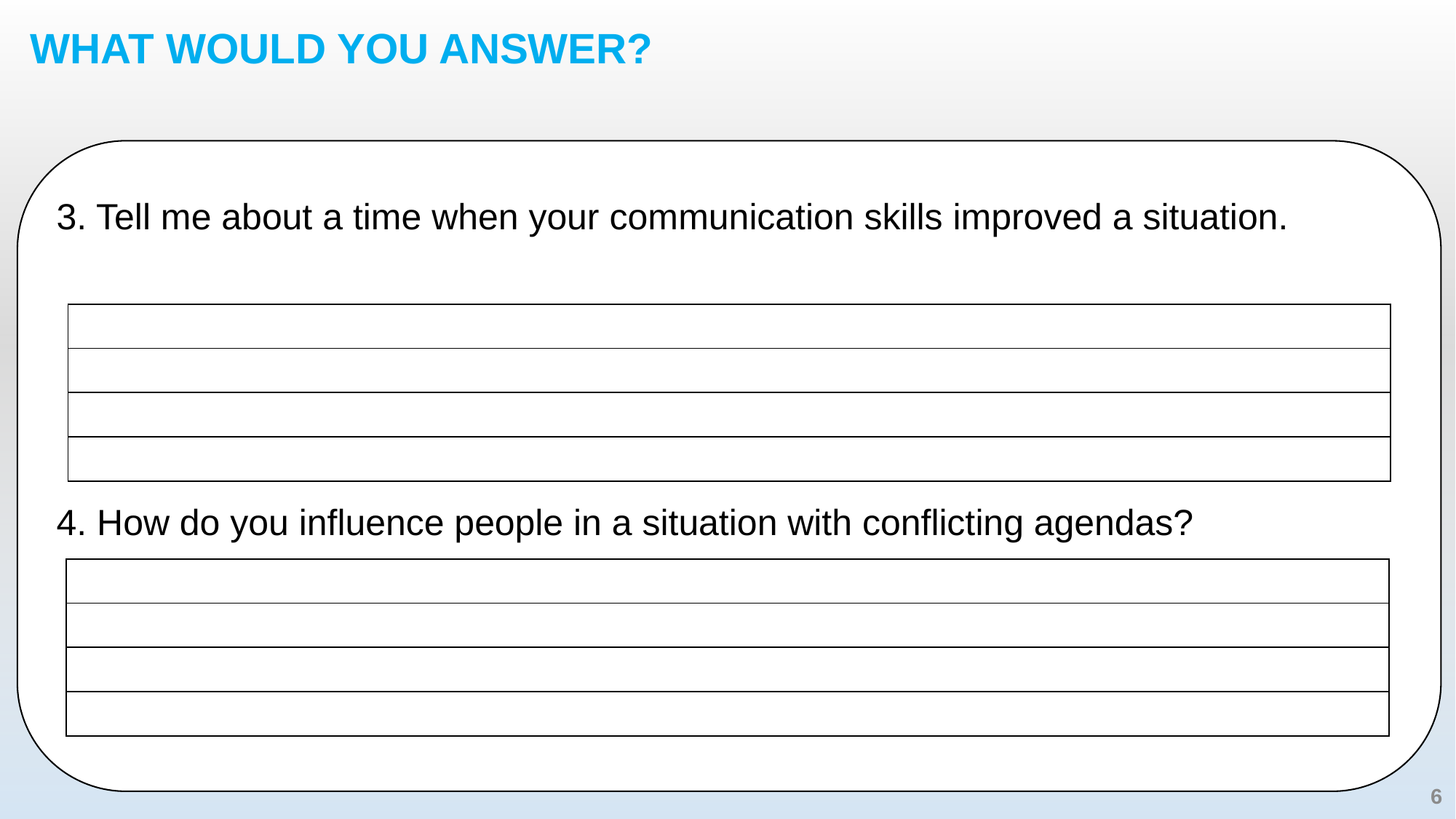

# What WOULD YOU Answer?

3. Tell me about a time when your communication skills improved a situation.

4. How do you influence people in a situation with conflicting agendas?
|  |
| --- |
|  |
|  |
|  |
|  |
| --- |
|  |
|  |
|  |
6